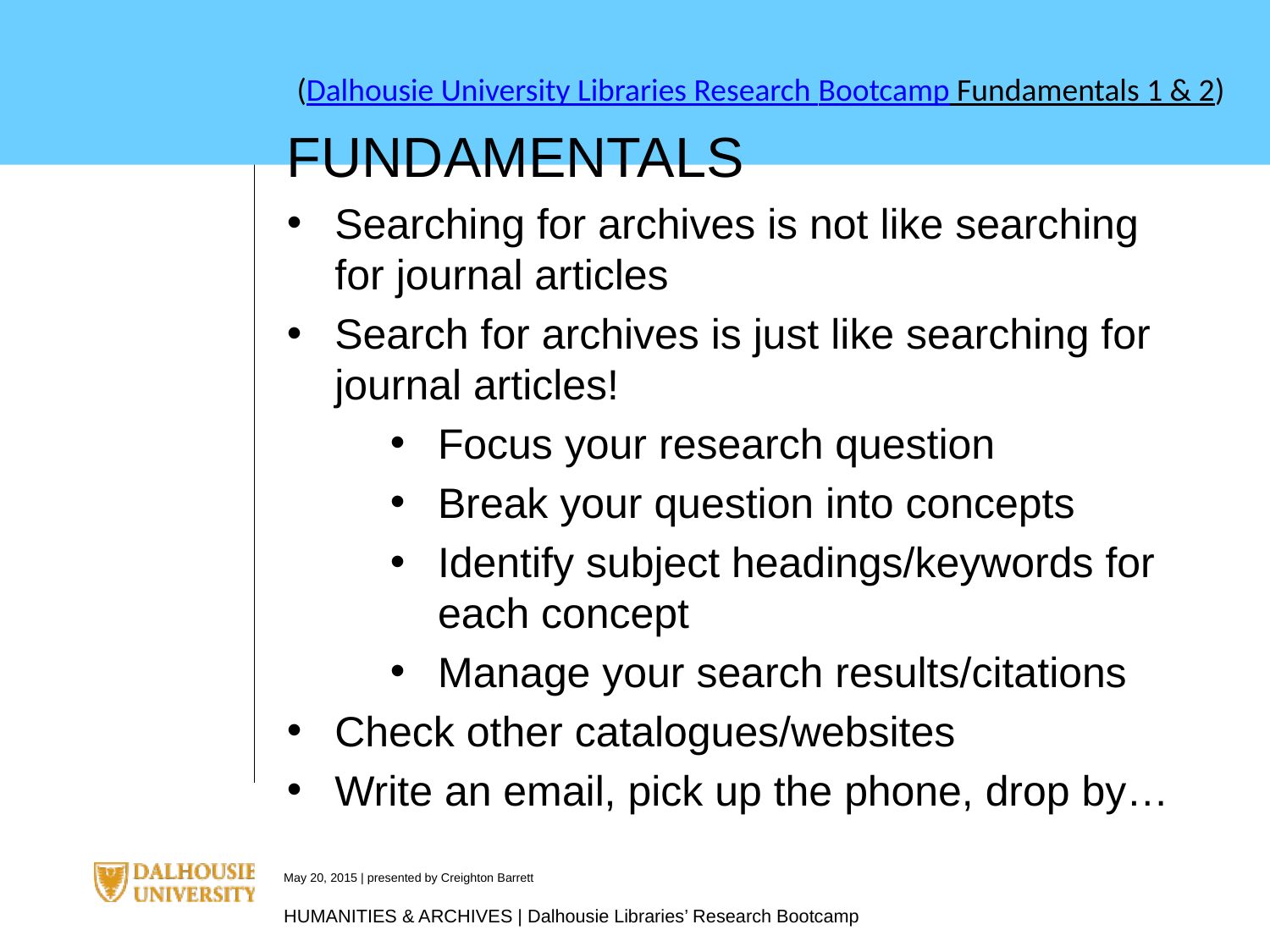

(Dalhousie University Libraries Research Bootcamp Fundamentals 1 & 2)
FUNDAMENTALS
Searching for archives is not like searching for journal articles
Search for archives is just like searching for journal articles!
Focus your research question
Break your question into concepts
Identify subject headings/keywords for each concept
Manage your search results/citations
Check other catalogues/websites
Write an email, pick up the phone, drop by…